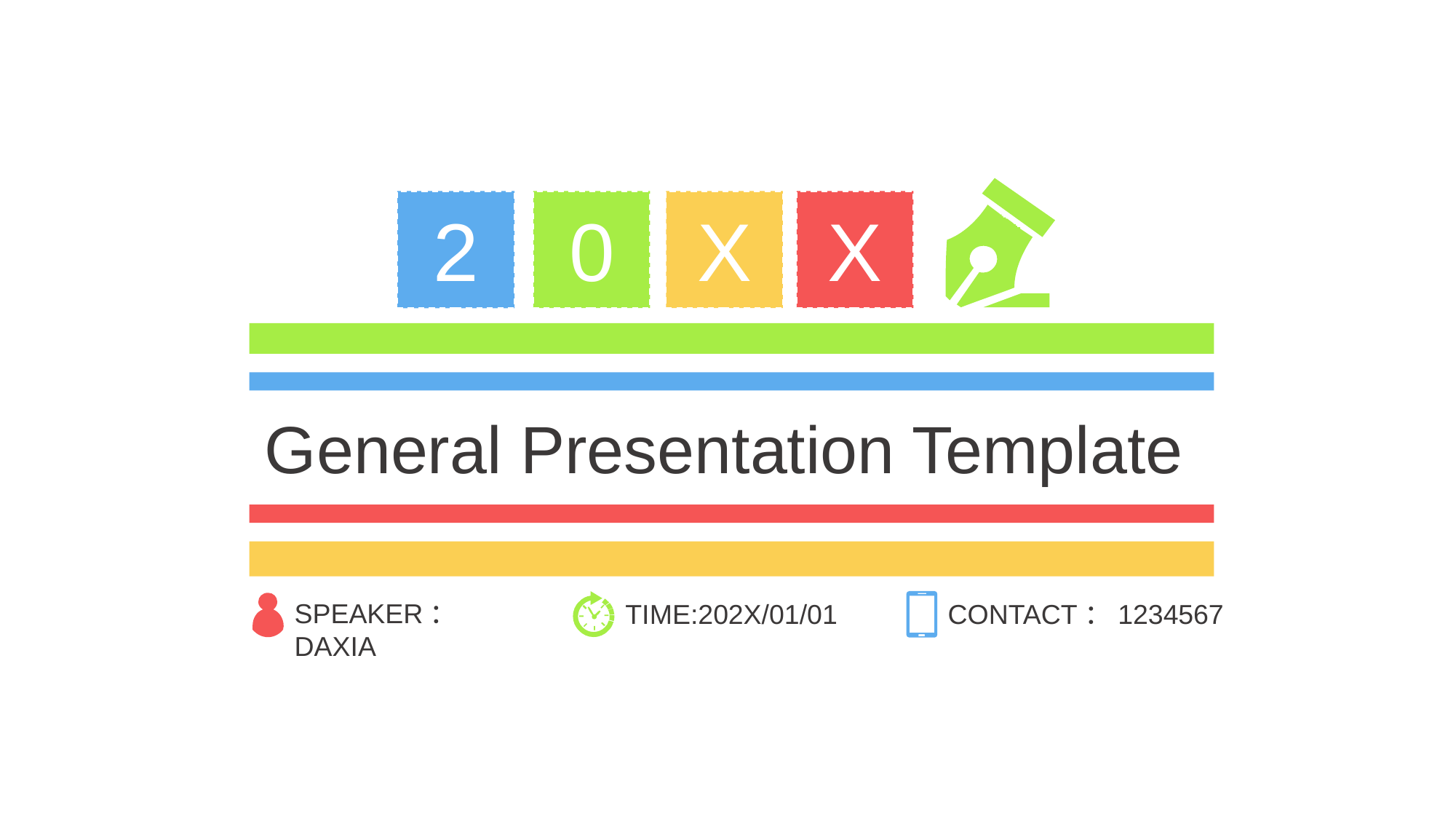

2
0
X
X

General Presentation Template
SPEAKER：DAXIA

TIME:202X/01/01

CONTACT：1234567